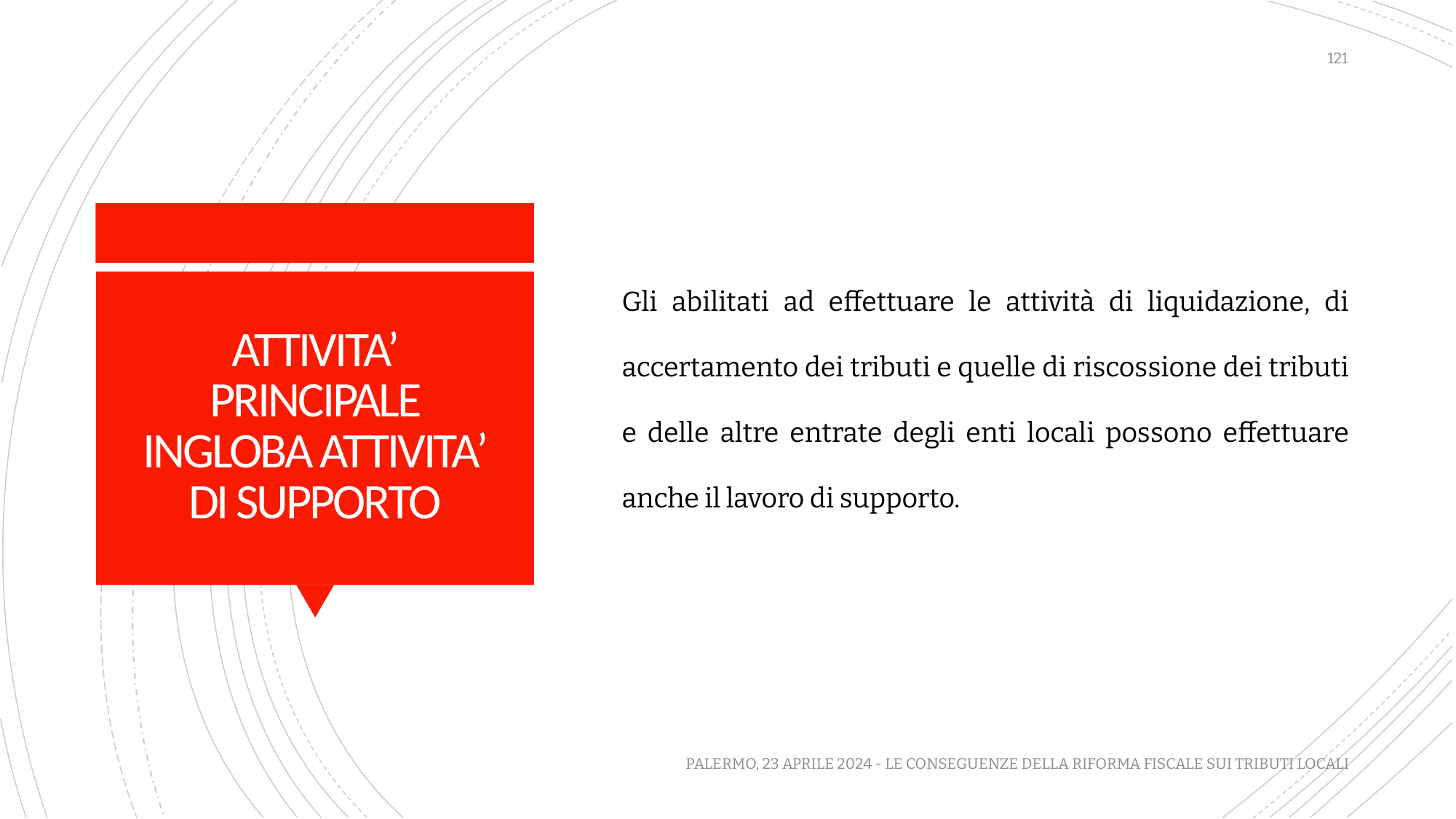

121
Gli abilitati ad effettuare le attività di liquidazione, di accertamento dei tributi e quelle di riscossione dei tributi e delle altre entrate degli enti locali possono effettuare anche il lavoro di supporto.

# ATTIVITA’ PRINCIPALE INGLOBA ATTIVITA’ DI SUPPORTO
PALERMO, 23 APRILE 2024 - LE CONSEGUENZE DELLA RIFORMA FISCALE SUI TRIBUTI LOCALI